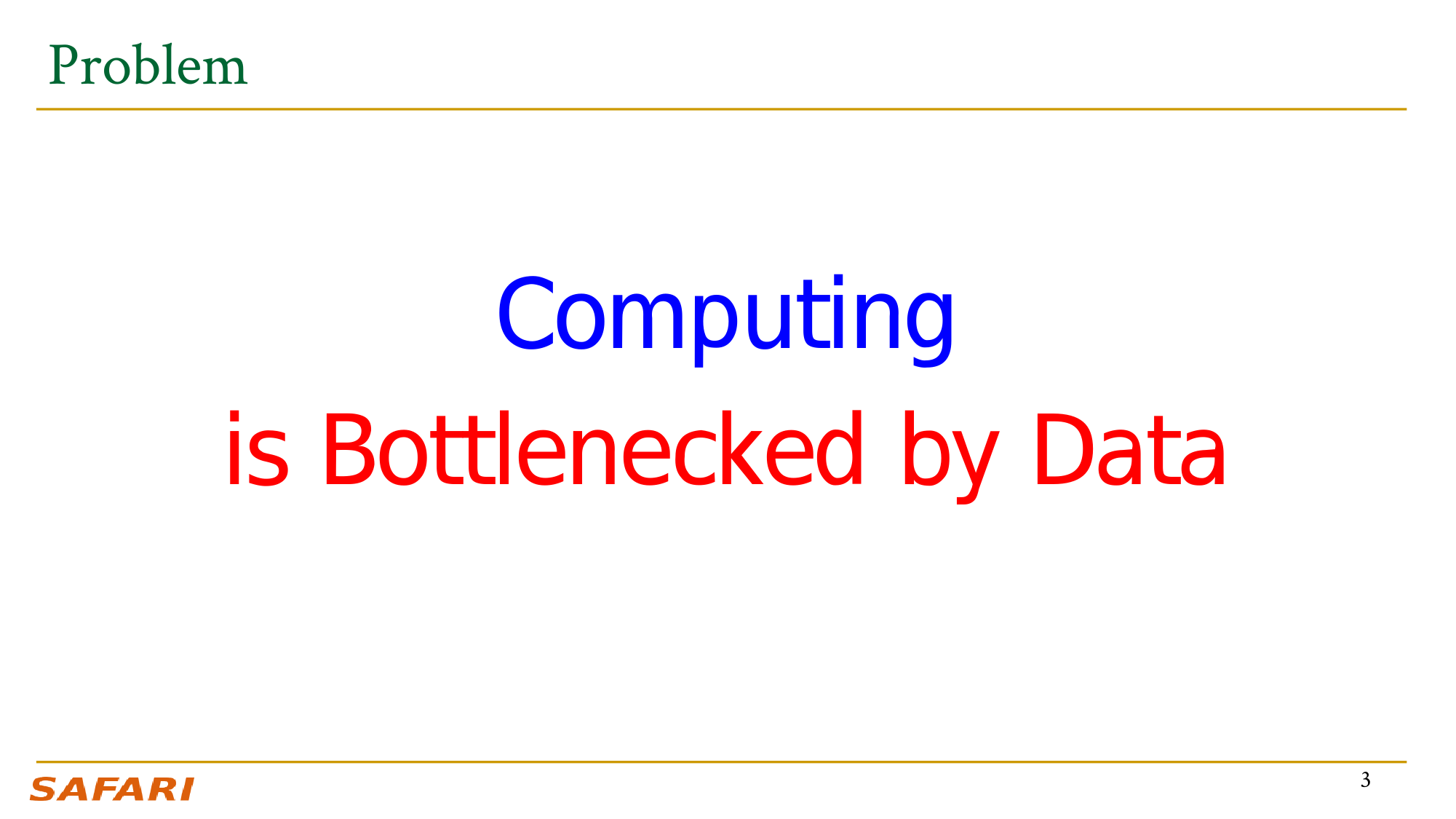

# Problem
Computing
is Bottlenecked by Data
3